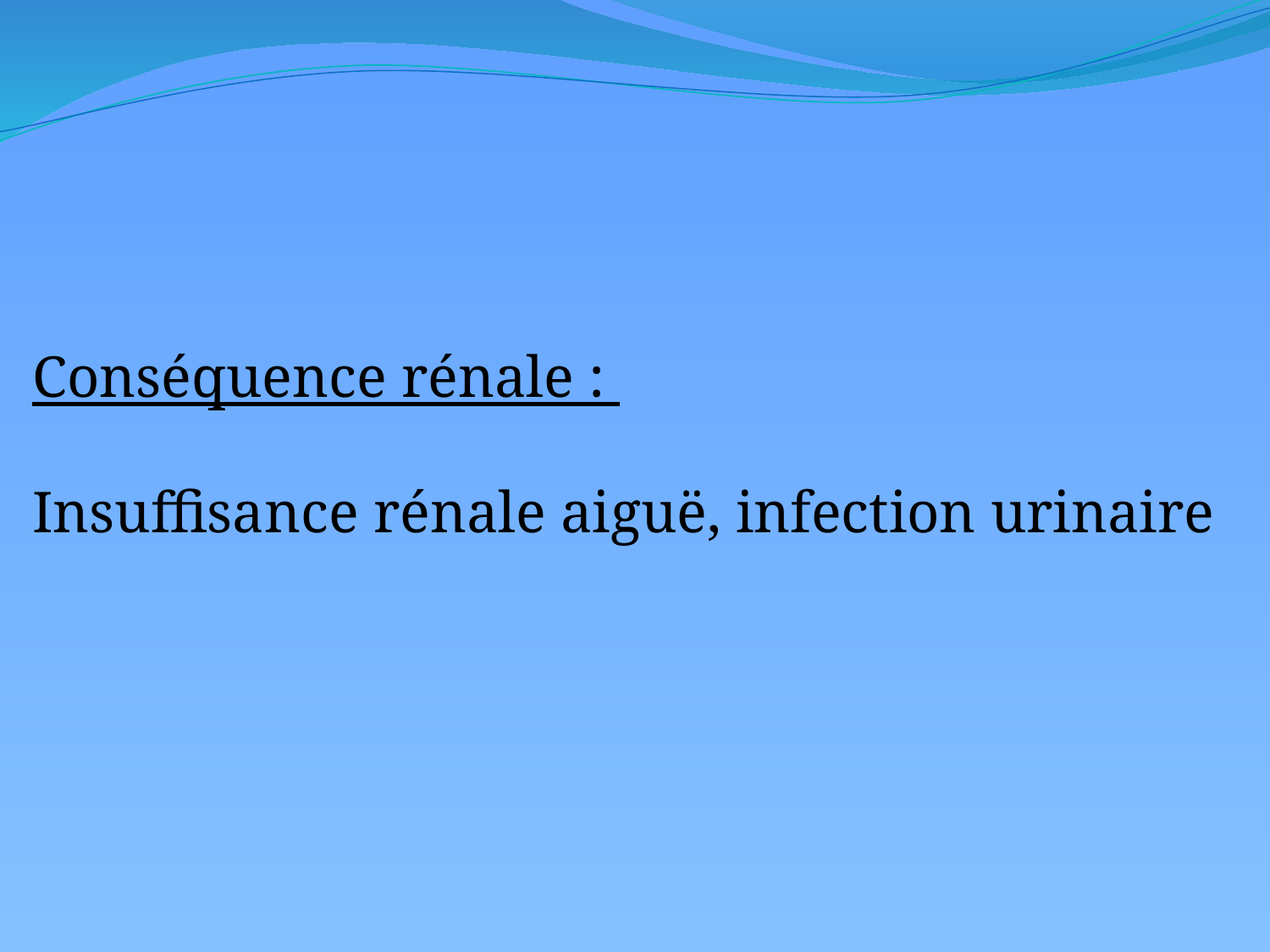

Conséquence rénale :

Insuffisance rénale aiguë, infection urinaire